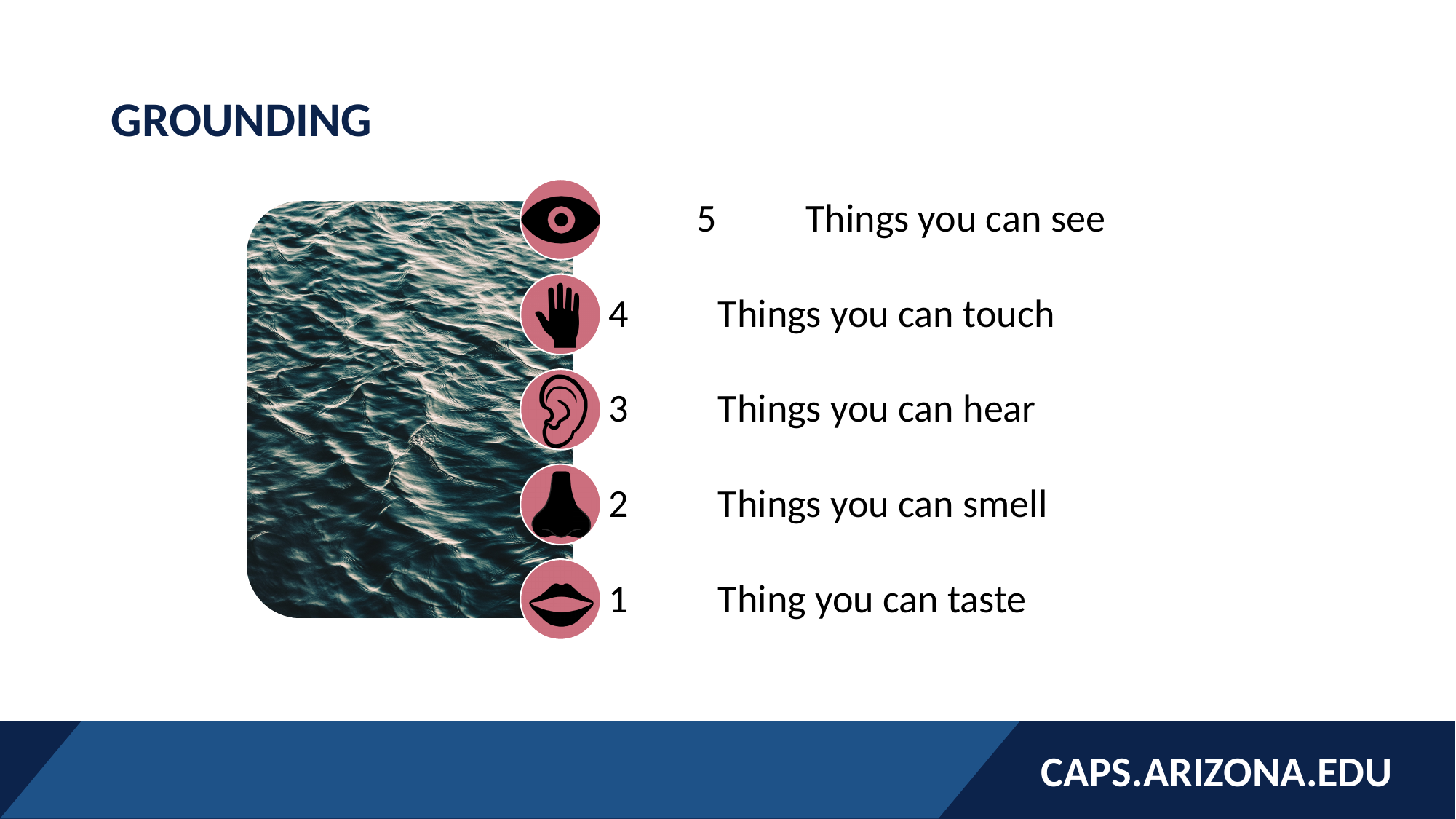

# Grounding

5	Things you can see
4	Things you can touch
3	Things you can hear
2	Things you can smell
1	Thing you can taste

Caps.Arizona.edu